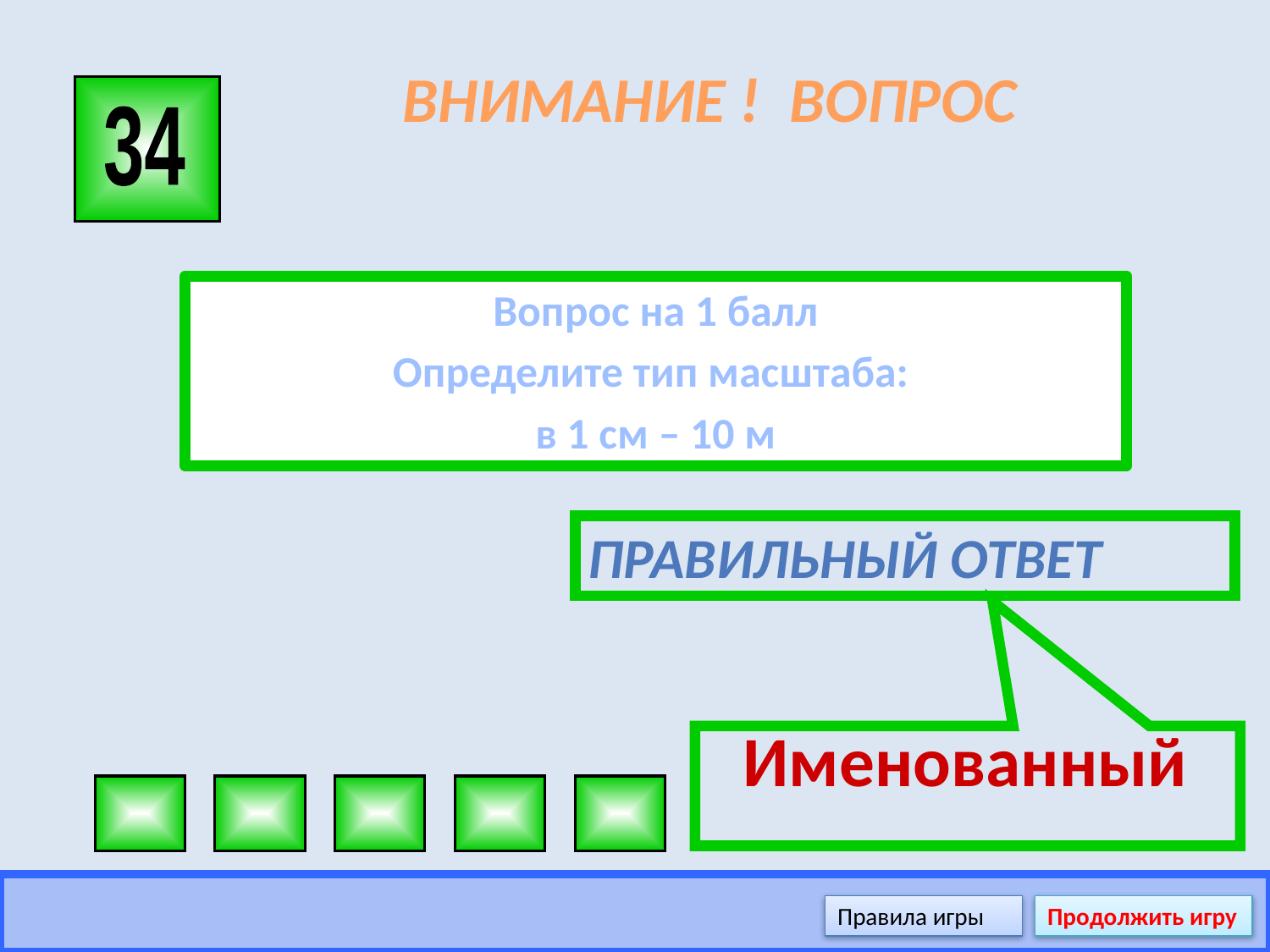

# ВНИМАНИЕ !  ВОПРОС

34
Вопрос на 1 балл
Определите тип масштаба:
в 1 см – 10 м
Правильный ответ
 Именованный

Правила игры
Продолжить игру